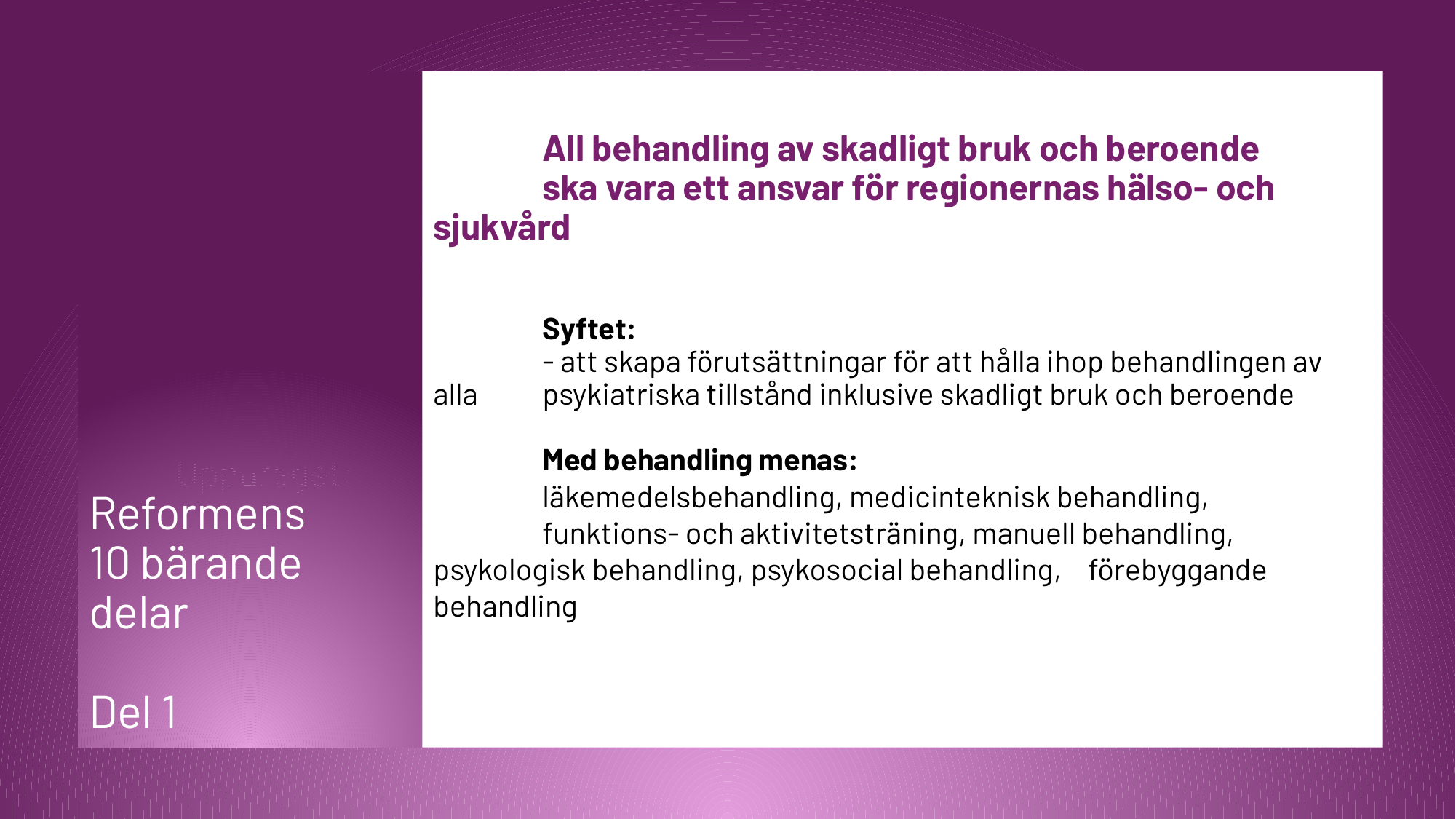

All behandling av skadligt bruk och beroende ​
	ska vara ett ansvar för regionernas hälso- och 	sjukvård

	Syftet:
	- att skapa förutsättningar för att hålla ihop behandlingen av alla 	psykiatriska tillstånd inklusive skadligt bruk och beroende

	Med behandling menas:​
	läkemedelsbehandling, medicinteknisk behandling,
	funktions- och aktivitetsträning, manuell behandling, 	psykologisk behandling, psykosocial behandling, 	förebyggande behandling​
​

Reformens
10 bärande
delar

Del 1

#
      Uppdraget: